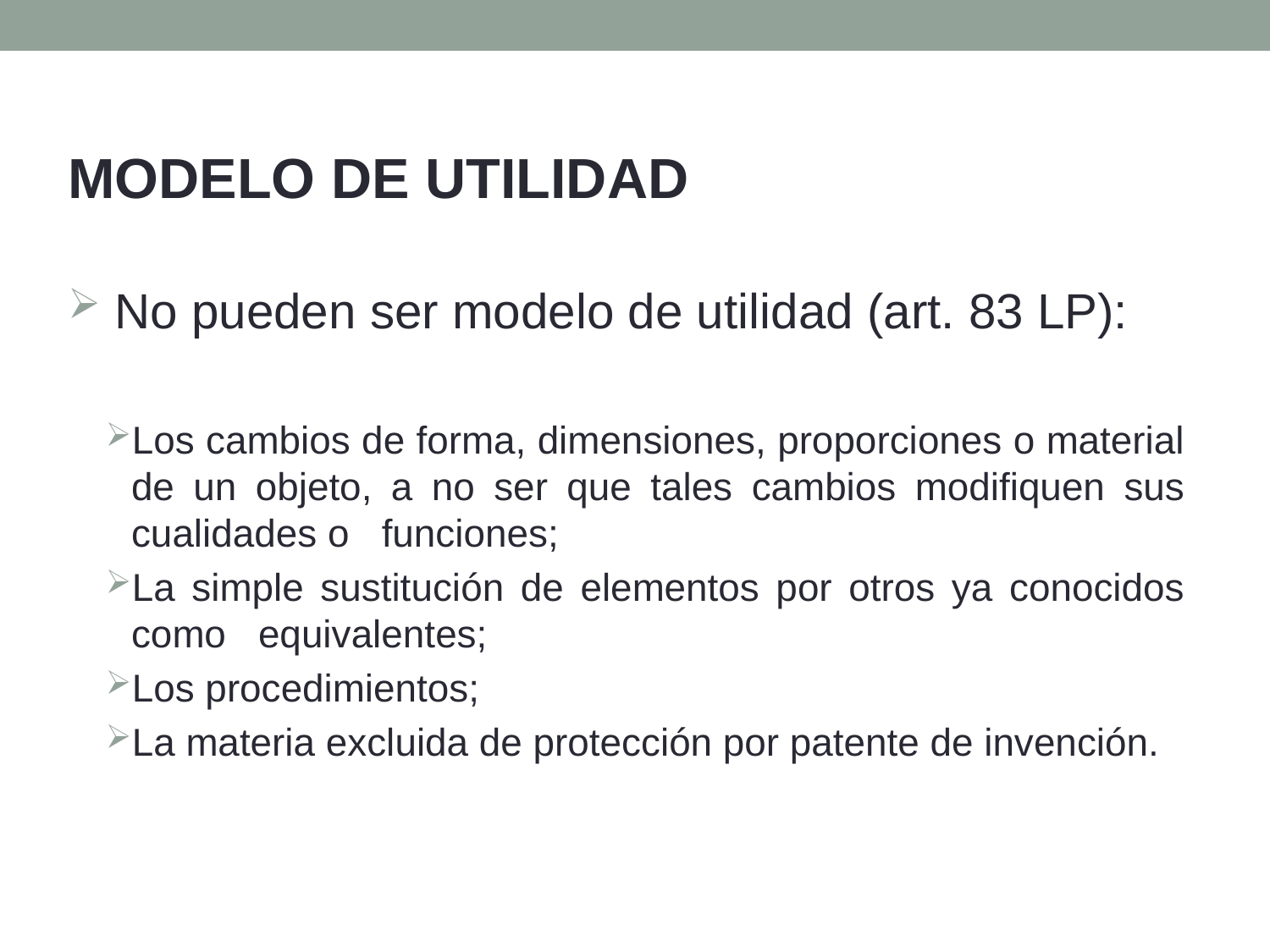

MODELO DE UTILIDAD

 No pueden ser modelo de utilidad (art. 83 LP):

Los cambios de forma, dimensiones, proporciones o material de un objeto, a no ser que tales cambios modifiquen sus cualidades o   funciones;
La simple sustitución de elementos por otros ya conocidos como   equivalentes;
Los procedimientos;
La materia excluida de protección por patente de invención.